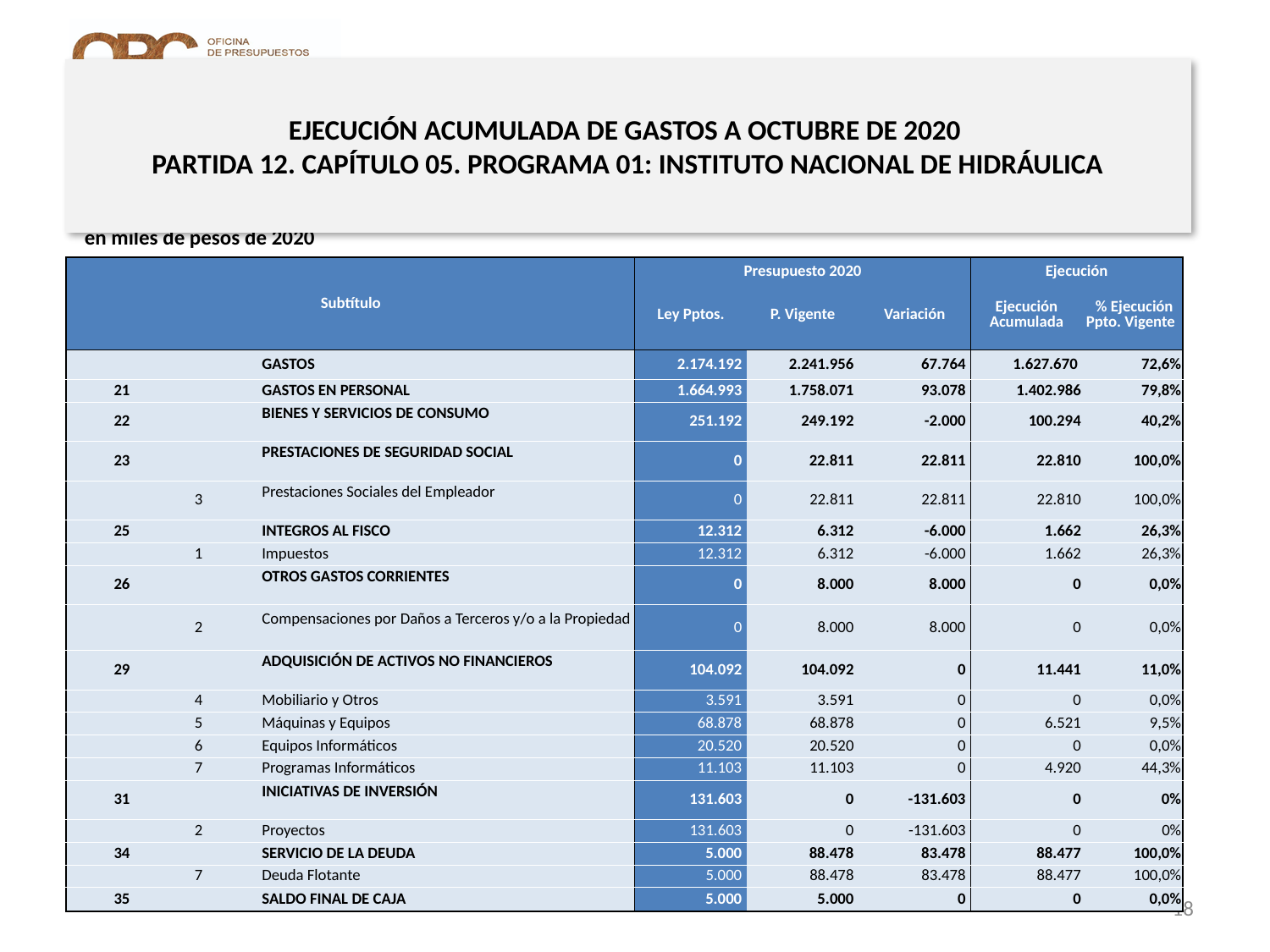

# EJECUCIÓN ACUMULADA DE GASTOS A OCTUBRE DE 2020 PARTIDA 12. CAPÍTULO 05. PROGRAMA 01: INSTITUTO NACIONAL DE HIDRÁULICA
en miles de pesos de 2020
| Subtítulo |  |  |  | Presupuesto 2020 |  |  | Ejecución |  |
| --- | --- | --- | --- | --- | --- | --- | --- | --- |
|  |  |  |  | Ley Pptos. | P. Vigente | Variación | Ejecución Acumulada | % Ejecución Ppto. Vigente |
|  |  |  | GASTOS | 2.174.192 | 2.241.956 | 67.764 | 1.627.670 | 72,6% |
| 21 |  |  | GASTOS EN PERSONAL | 1.664.993 | 1.758.071 | 93.078 | 1.402.986 | 79,8% |
| 22 |  |  | BIENES Y SERVICIOS DE CONSUMO | 251.192 | 249.192 | -2.000 | 100.294 | 40,2% |
| 23 |  |  | PRESTACIONES DE SEGURIDAD SOCIAL | 0 | 22.811 | 22.811 | 22.810 | 100,0% |
|  | 3 |  | Prestaciones Sociales del Empleador | 0 | 22.811 | 22.811 | 22.810 | 100,0% |
| 25 |  |  | INTEGROS AL FISCO | 12.312 | 6.312 | -6.000 | 1.662 | 26,3% |
|  | 1 |  | Impuestos | 12.312 | 6.312 | -6.000 | 1.662 | 26,3% |
| 26 |  |  | OTROS GASTOS CORRIENTES | 0 | 8.000 | 8.000 | 0 | 0,0% |
|  | 2 |  | Compensaciones por Daños a Terceros y/o a la Propiedad | 0 | 8.000 | 8.000 | 0 | 0,0% |
| 29 |  |  | ADQUISICIÓN DE ACTIVOS NO FINANCIEROS | 104.092 | 104.092 | 0 | 11.441 | 11,0% |
|  | 4 |  | Mobiliario y Otros | 3.591 | 3.591 | 0 | 0 | 0,0% |
|  | 5 |  | Máquinas y Equipos | 68.878 | 68.878 | 0 | 6.521 | 9,5% |
|  | 6 |  | Equipos Informáticos | 20.520 | 20.520 | 0 | 0 | 0,0% |
|  | 7 |  | Programas Informáticos | 11.103 | 11.103 | 0 | 4.920 | 44,3% |
| 31 |  |  | INICIATIVAS DE INVERSIÓN | 131.603 | 0 | -131.603 | 0 | 0% |
|  | 2 |  | Proyectos | 131.603 | 0 | -131.603 | 0 | 0% |
| 34 |  |  | SERVICIO DE LA DEUDA | 5.000 | 88.478 | 83.478 | 88.477 | 100,0% |
|  | 7 |  | Deuda Flotante | 5.000 | 88.478 | 83.478 | 88.477 | 100,0% |
| 35 |  |  | SALDO FINAL DE CAJA | 5.000 | 5.000 | 0 | 0 | 0,0% |
Fuente: Elaboración propia en base  a Informes de ejecución presupuestaria mensual de DIPRES
18